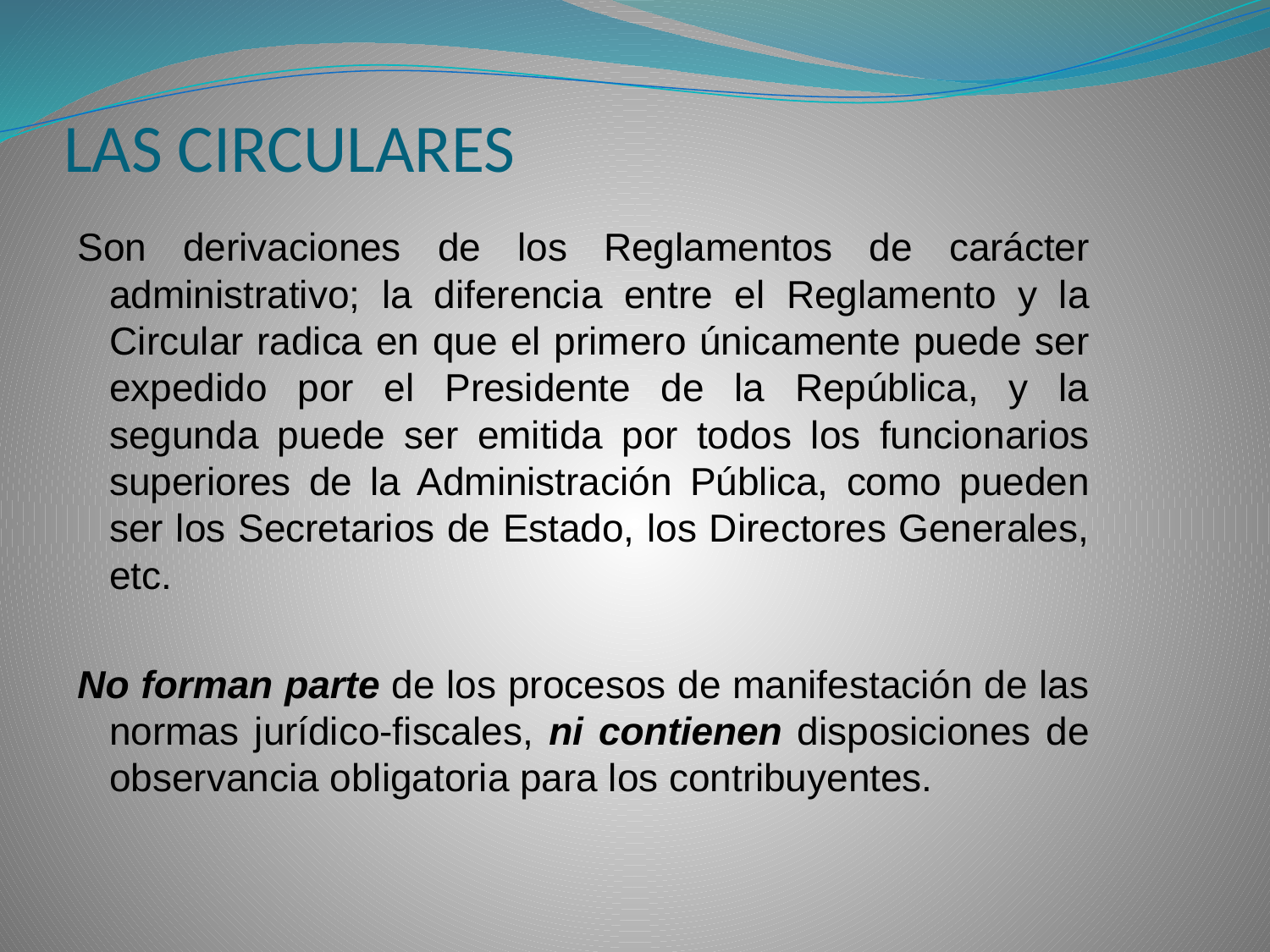

# LAS CIRCULARES
Son derivaciones de los Reglamentos de carácter administrativo; la diferencia entre el Reglamento y la Circular radica en que el primero únicamente puede ser expedido por el Presidente de la República, y la segunda puede ser emitida por todos los funcionarios superiores de la Administración Pública, como pueden ser los Secretarios de Estado, los Directores Generales, etc.

No forman parte de los procesos de manifestación de las normas jurídico-fiscales, ni contienen disposiciones de observancia obligatoria para los contribuyentes.